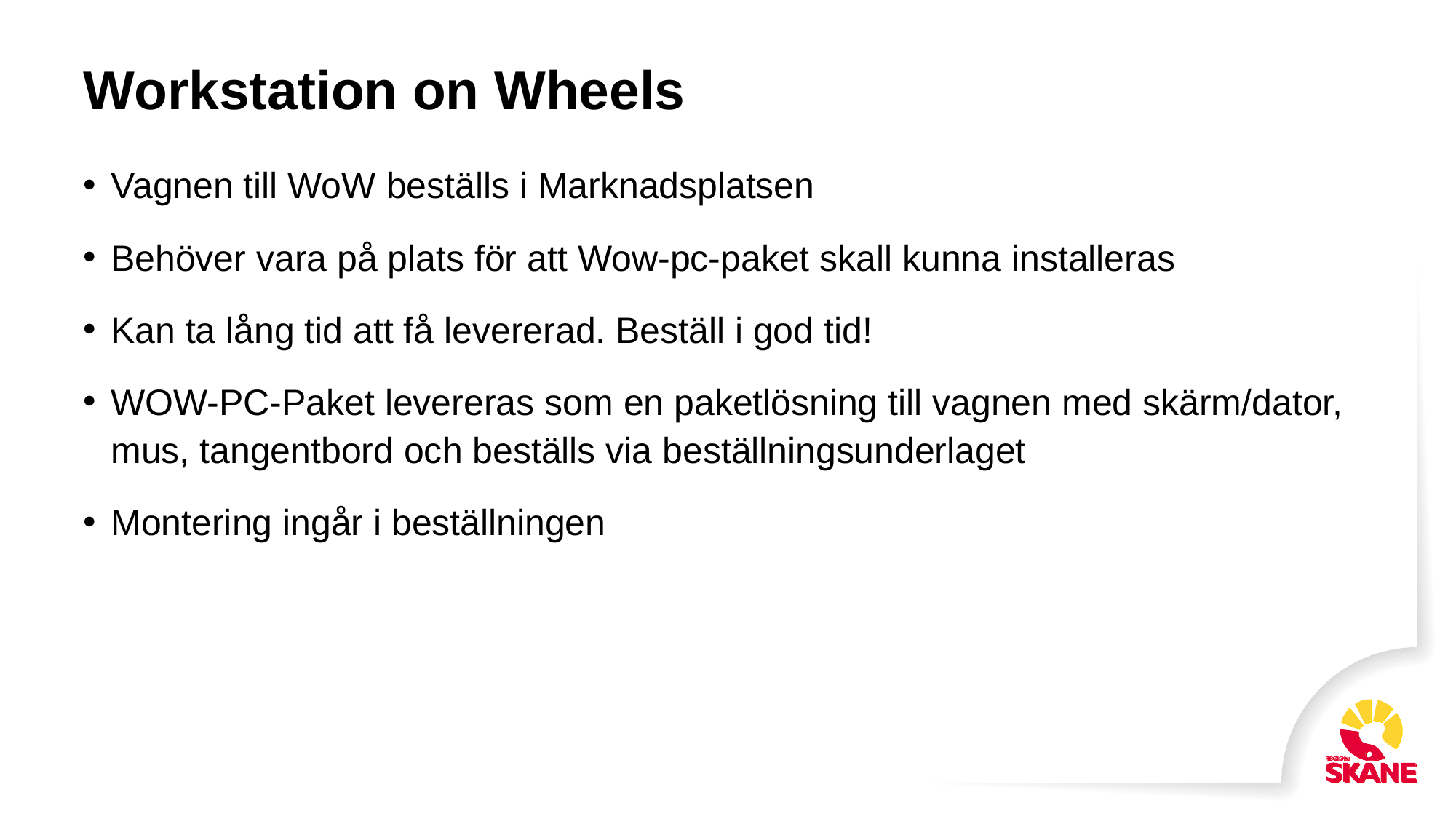

# Workstation on Wheels
Vagnen till WoW beställs i Marknadsplatsen
Behöver vara på plats för att Wow-pc-paket skall kunna installeras
Kan ta lång tid att få levererad. Beställ i god tid!
WOW-PC-Paket levereras som en paketlösning till vagnen med skärm/dator, mus, tangentbord och beställs via beställningsunderlaget
Montering ingår i beställningen